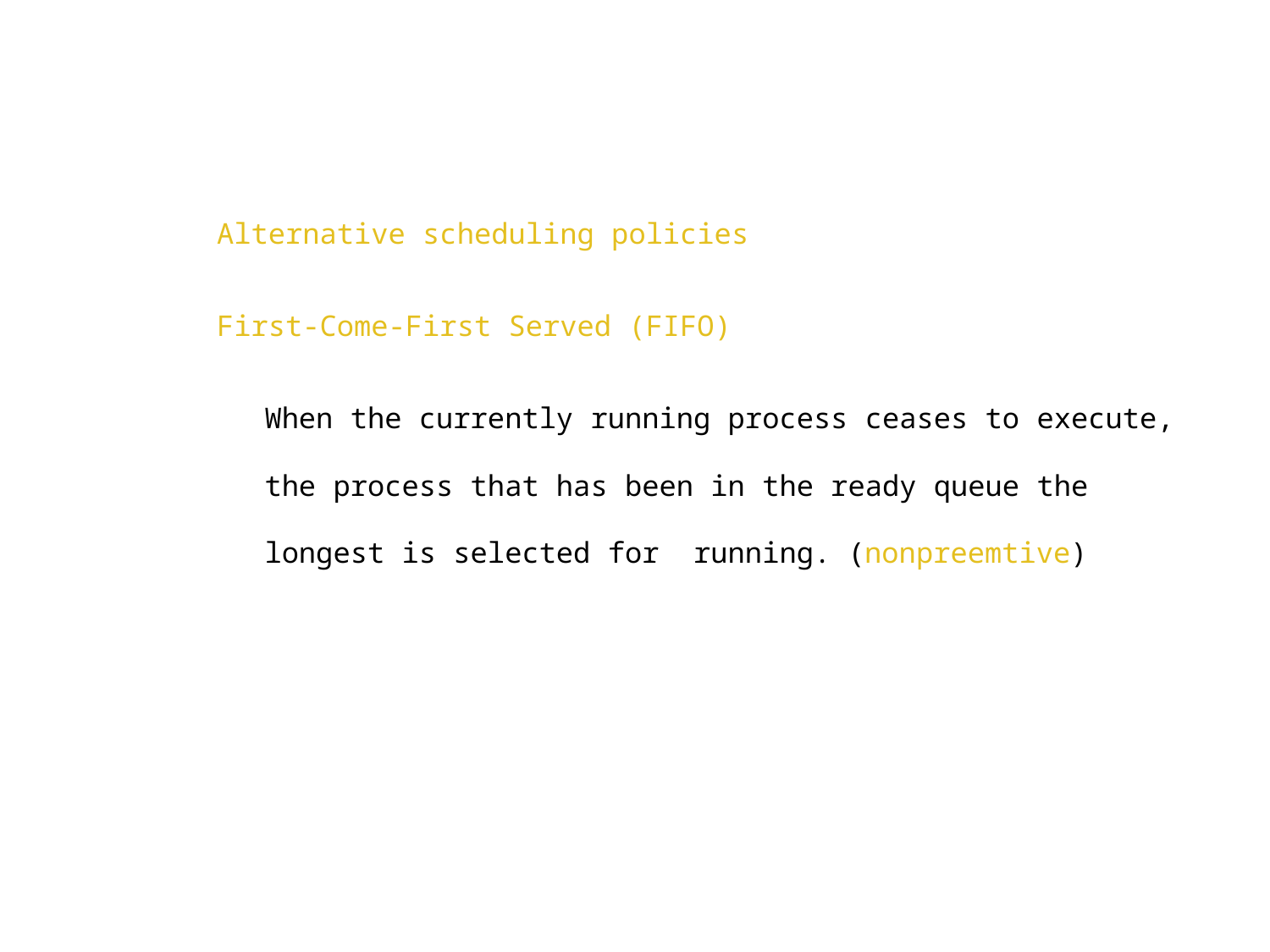

Sistemi Operativi
Alternative scheduling policies
First-Come-First Served (FIFO)
	When the currently running process ceases to execute, the process that has been in the ready queue the longest is selected for  running. (nonpreemtive)